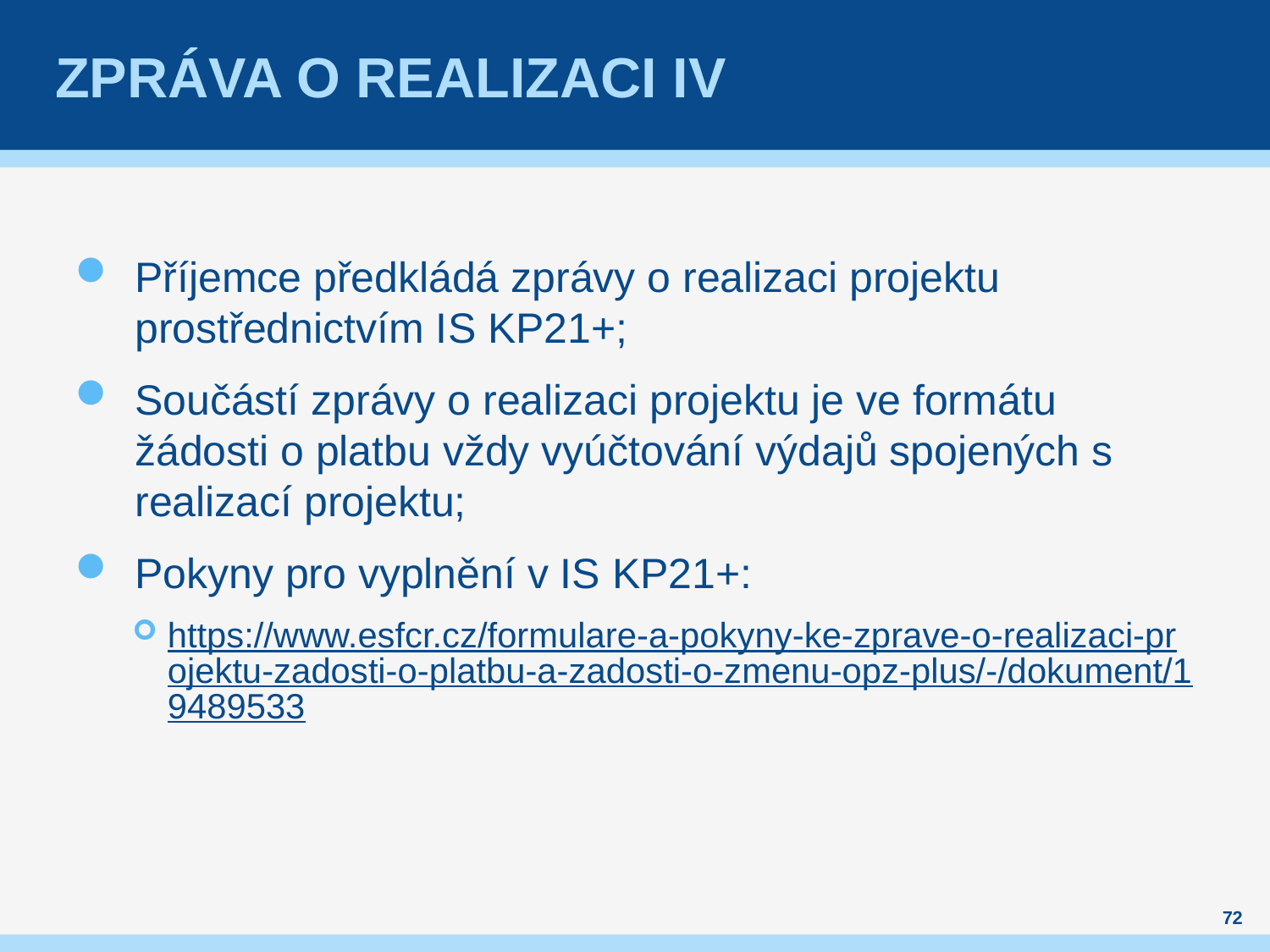

# Zpráva o realizaci IV
Příjemce předkládá zprávy o realizaci projektu prostřednictvím IS KP21+;
Součástí zprávy o realizaci projektu je ve formátu žádosti o platbu vždy vyúčtování výdajů spojených s realizací projektu;
Pokyny pro vyplnění v IS KP21+:
https://www.esfcr.cz/formulare-a-pokyny-ke-zprave-o-realizaci-projektu-zadosti-o-platbu-a-zadosti-o-zmenu-opz-plus/-/dokument/19489533
72